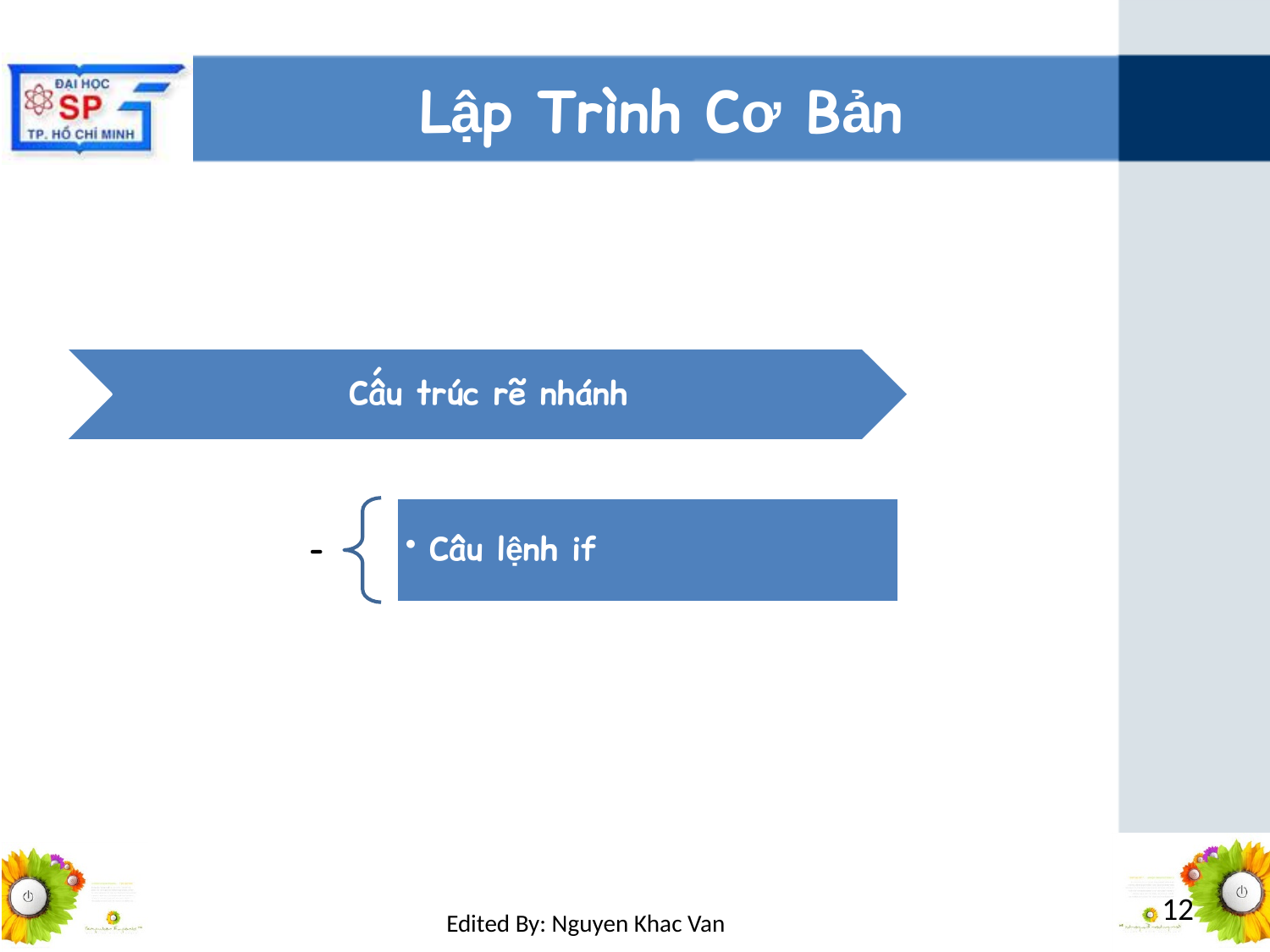

# Lập Trình Cơ Bản

Cấu trúc rẽ nhánh
-
Câu lệnh if
12
Edited By: Nguyen Khac Van